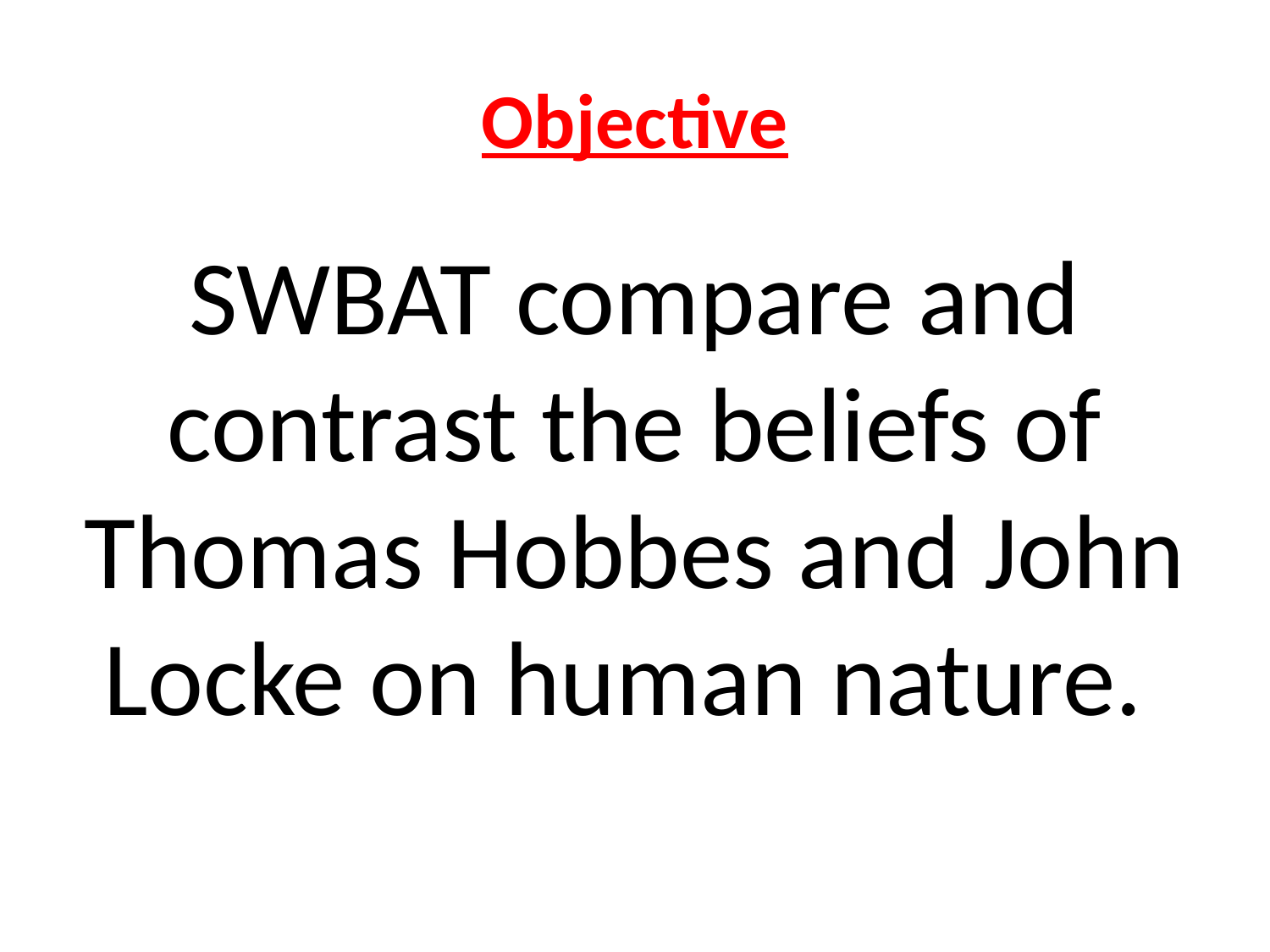

# Objective
SWBAT compare and contrast the beliefs of Thomas Hobbes and John Locke on human nature.